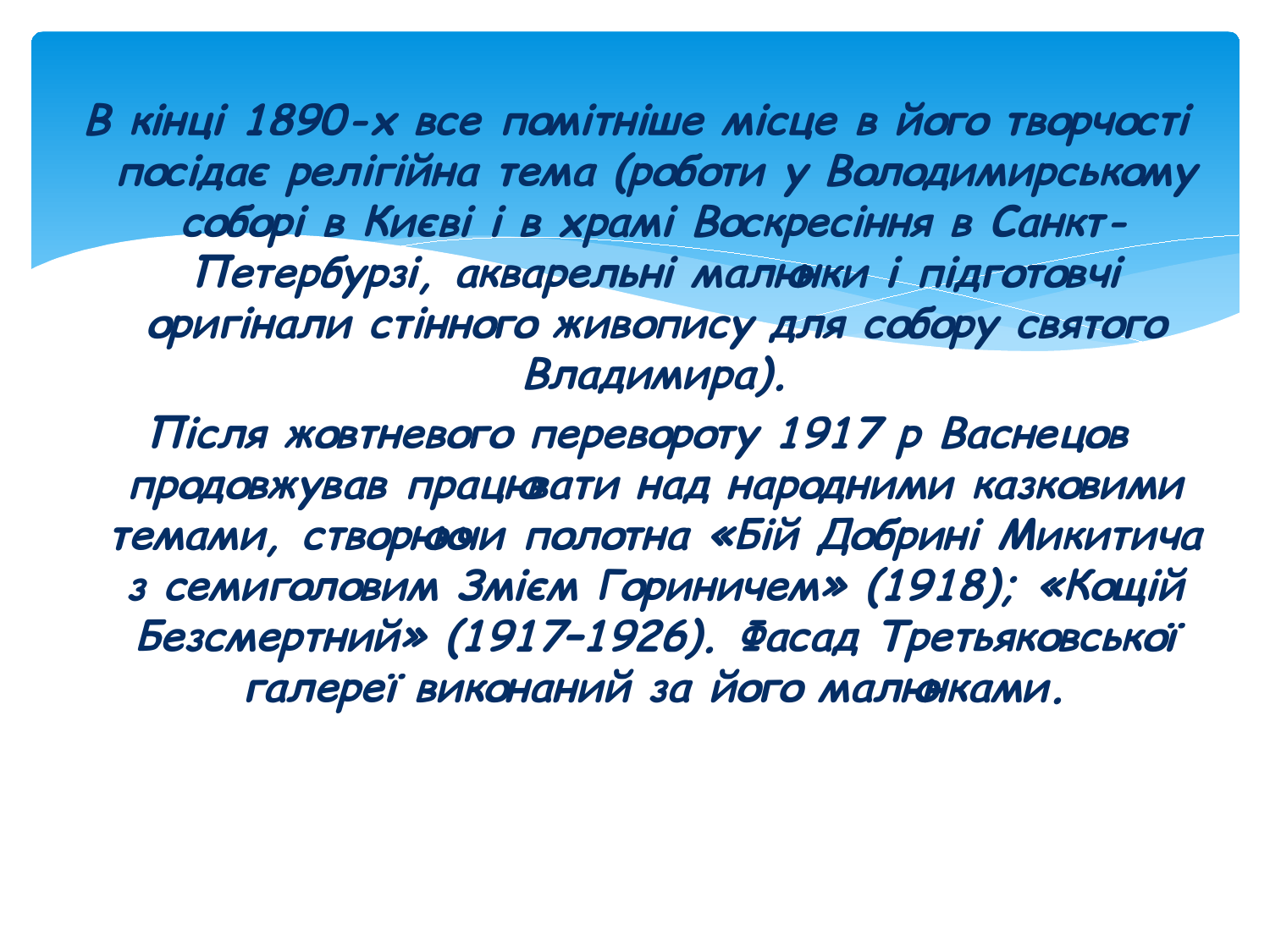

В кінці 1890-х все помітніше місце в його творчості посідає релігійна тема (роботи у Володимирському соборі в Києві і в храмі Воскресіння в Санкт-Петербурзі, акварельні малюнки і підготовчі оригінали стінного живопису для собору святого Владимира).
Після жовтневого перевороту 1917 р Васнецов продовжував працювати над народними казковими темами, створюючи полотна «Бій Добрині Микитича з семиголовим Змієм Гориничем» (1918); «Кощій Безсмертний» (1917–1926). Фасад Третьяковської галереї виконаний за його малюнками.